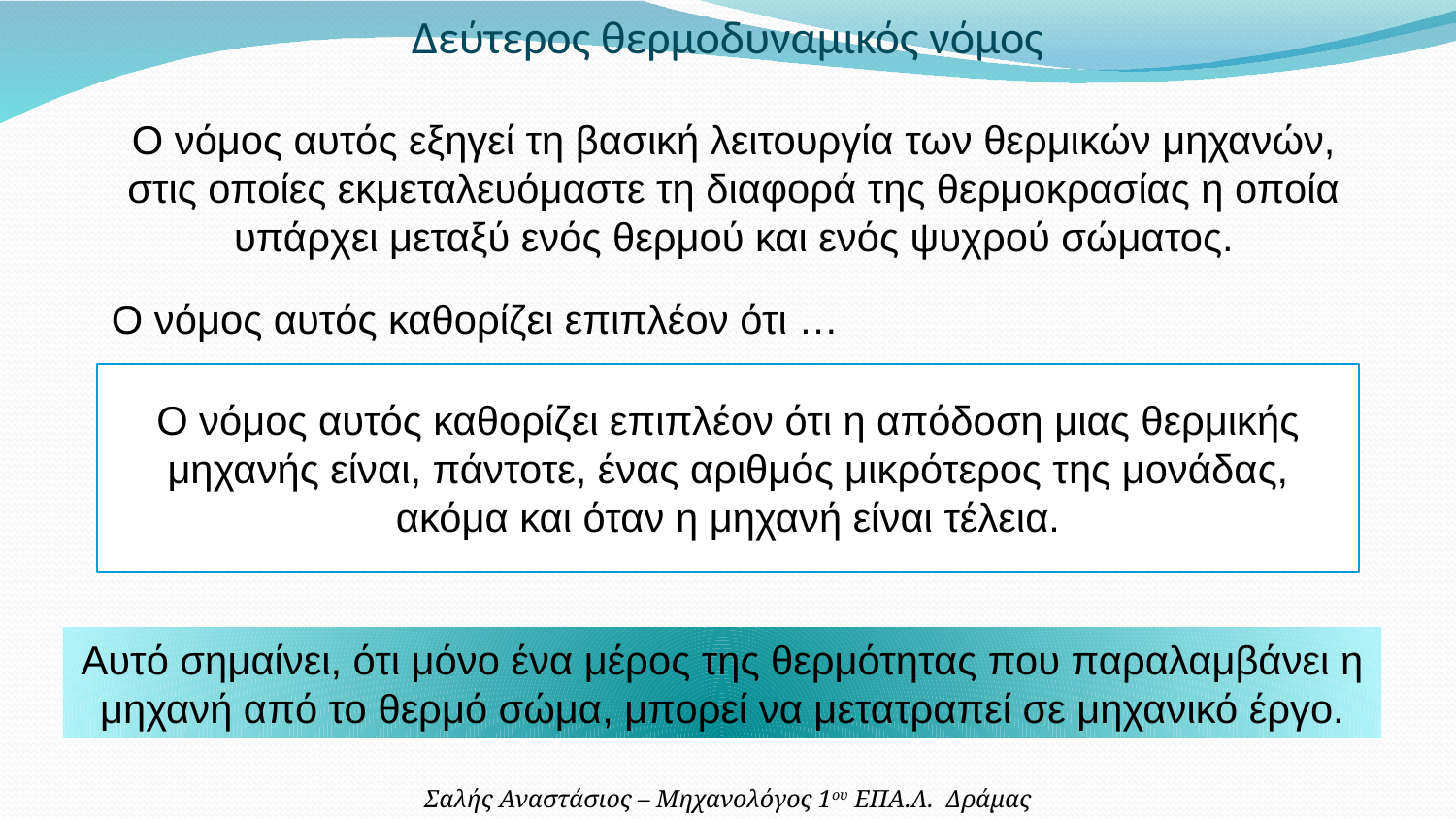

Δεύτερος θερμοδυναμικός νόμος
Ο νόμος αυτός εξηγεί τη βασική λειτουργία των θερμικών μηχανών, στις οποίες εκμεταλευόμαστε τη διαφορά της θερμοκρασίας η οποία υπάρχει μεταξύ ενός θερμού και ενός ψυχρού σώματος.

Ο νόμος αυτός καθορίζει επιπλέον ότι …

Ο νόμος αυτός καθορίζει επιπλέον ότι η απόδοση μιας θερμικής μηχανής είναι, πάντοτε, ένας αριθμός μικρότερος της μονάδας, ακόμα και όταν η μηχανή είναι τέλεια.

Αυτό σημαίνει, ότι μόνο ένα μέρος της θερμότητας που παραλαμβάνει η μηχανή από το θερμό σώμα, μπορεί να μετατραπεί σε μηχανικό έργο.